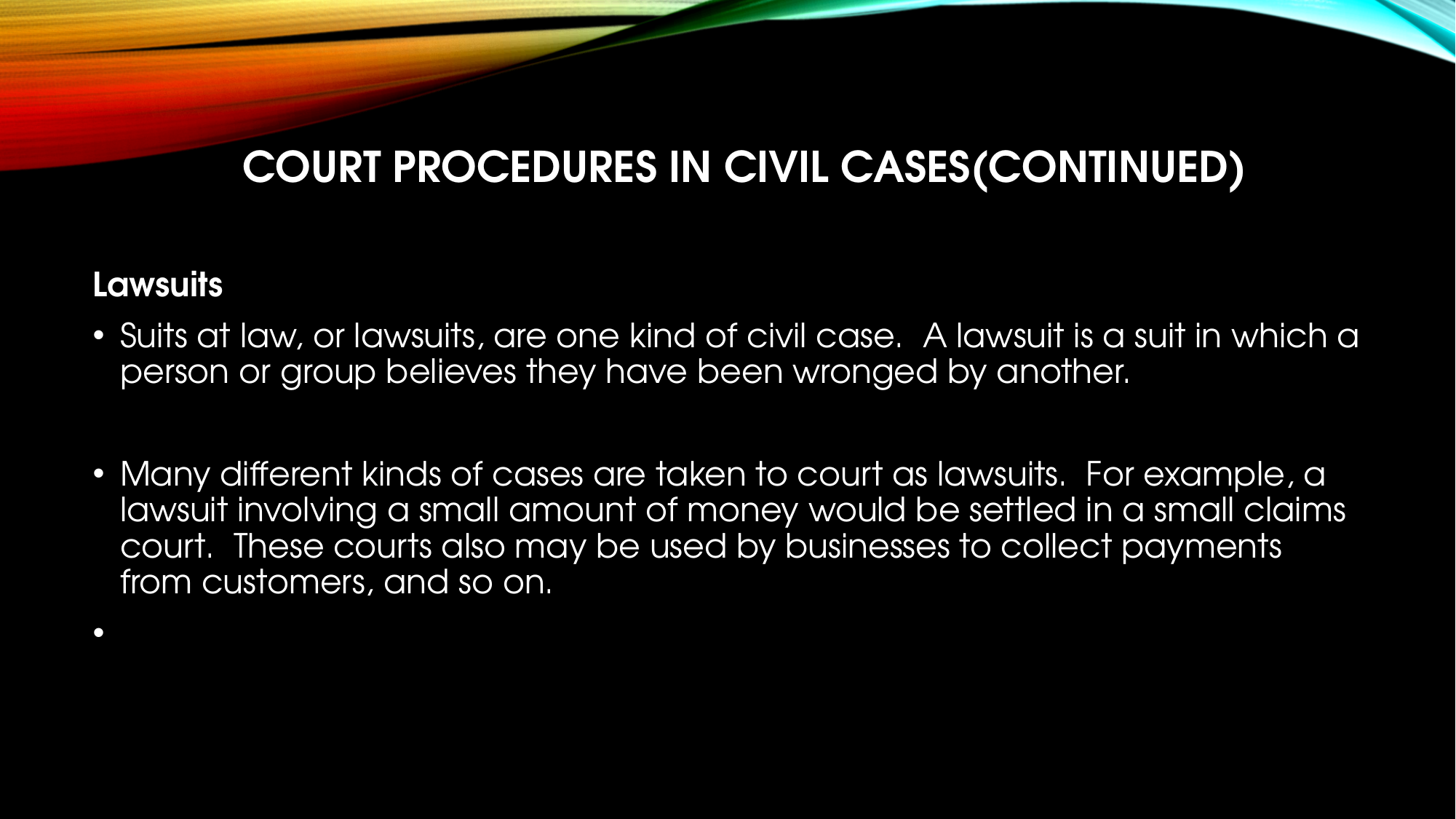

# Court Procedures in Civil Cases(continued)
Lawsuits
Suits at law, or lawsuits, are one kind of civil case.  A lawsuit is a suit in which a person or group believes they have been wronged by another.

Many different kinds of cases are taken to court as lawsuits.  For example, a lawsuit involving a small amount of money would be settled in a small claims court.  These courts also may be used by businesses to collect payments from customers, and so on.